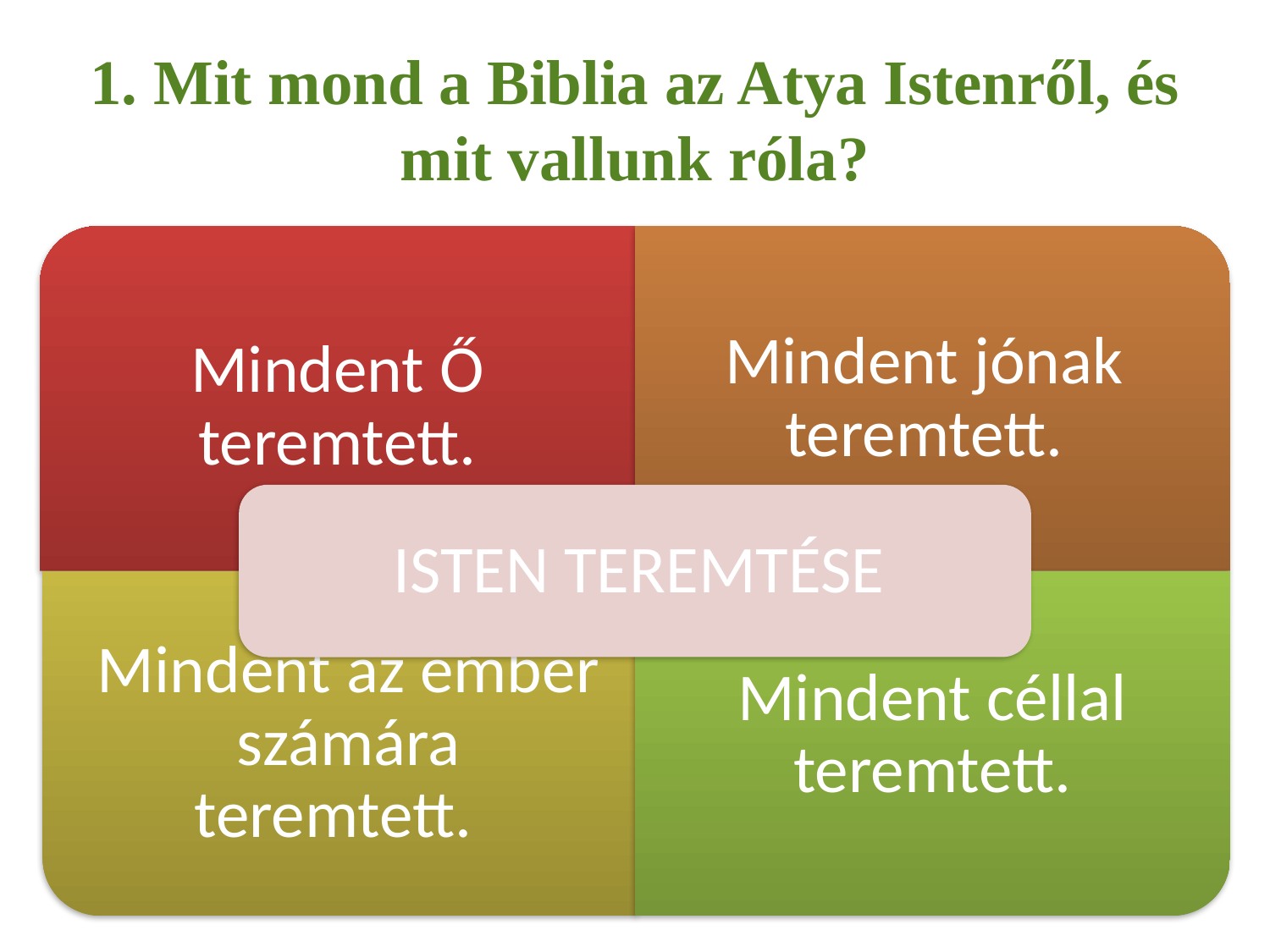

# 1. Mit mond a Biblia az Atya Istenről, és mit vallunk róla?
Mindent Ő teremtett.
Mindent jónak teremtett.
Mindent az ember számára teremtett.
Mindent céllal teremtett.
ISTEN TEREMTÉSE